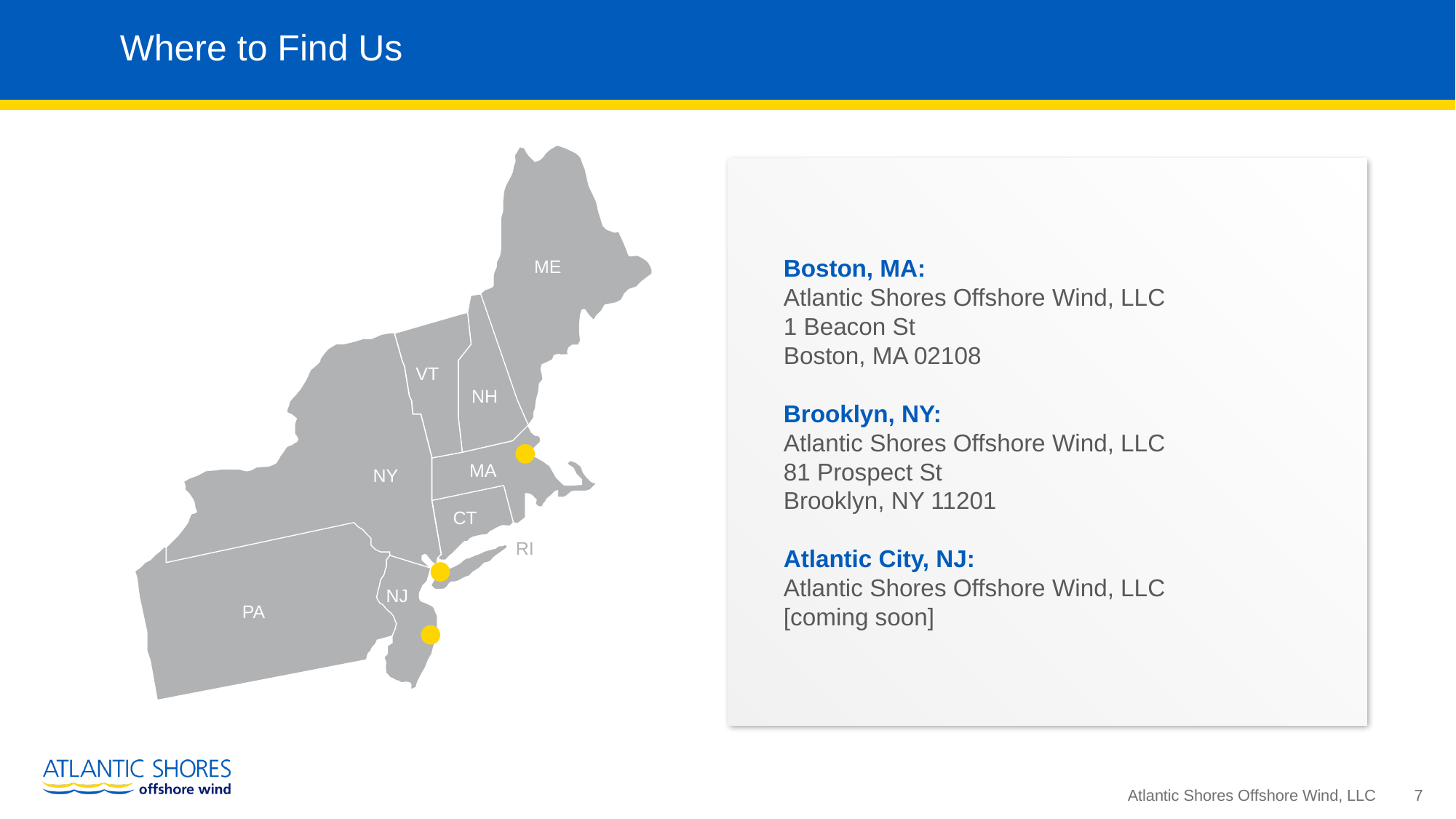

# Where to Find Us

ME
VT
NH
MA
NY
CT
RI
NJ
PA

Boston, MA:
Atlantic Shores Offshore Wind, LLC
1 Beacon St
Boston, MA 02108

Brooklyn, NY:
Atlantic Shores Offshore Wind, LLC
81 Prospect St
Brooklyn, NY 11201

Atlantic City, NJ:
Atlantic Shores Offshore Wind, LLC
[coming soon]

Atlantic Shores Offshore Wind, LLC
7